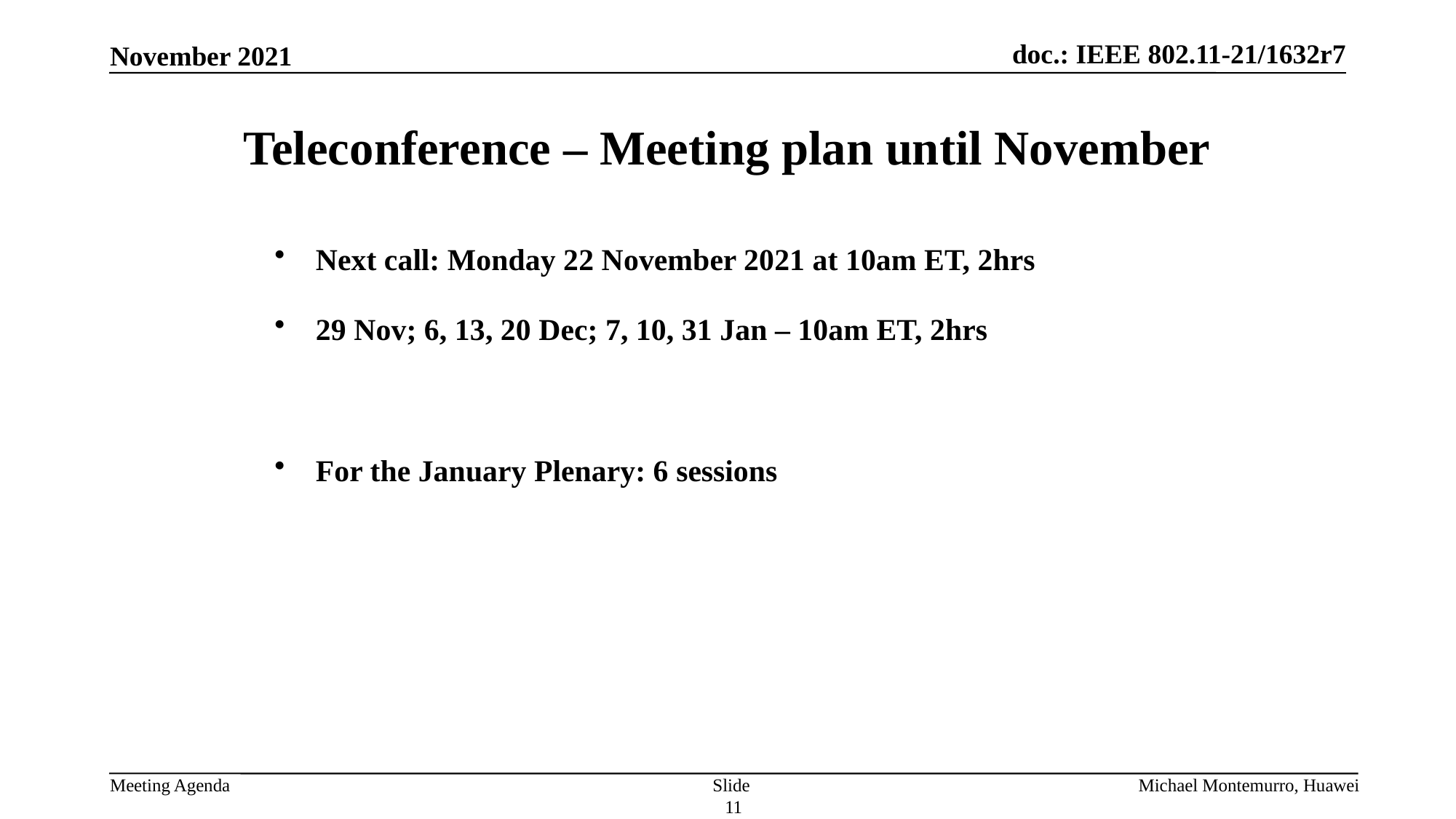

# Teleconference – Meeting plan until November
Next call: Monday 22 November 2021 at 10am ET, 2hrs

29 Nov; 6, 13, 20 Dec; 7, 10, 31 Jan – 10am ET, 2hrs

For the January Plenary: 6 sessions
Slide 11
Michael Montemurro, Huawei